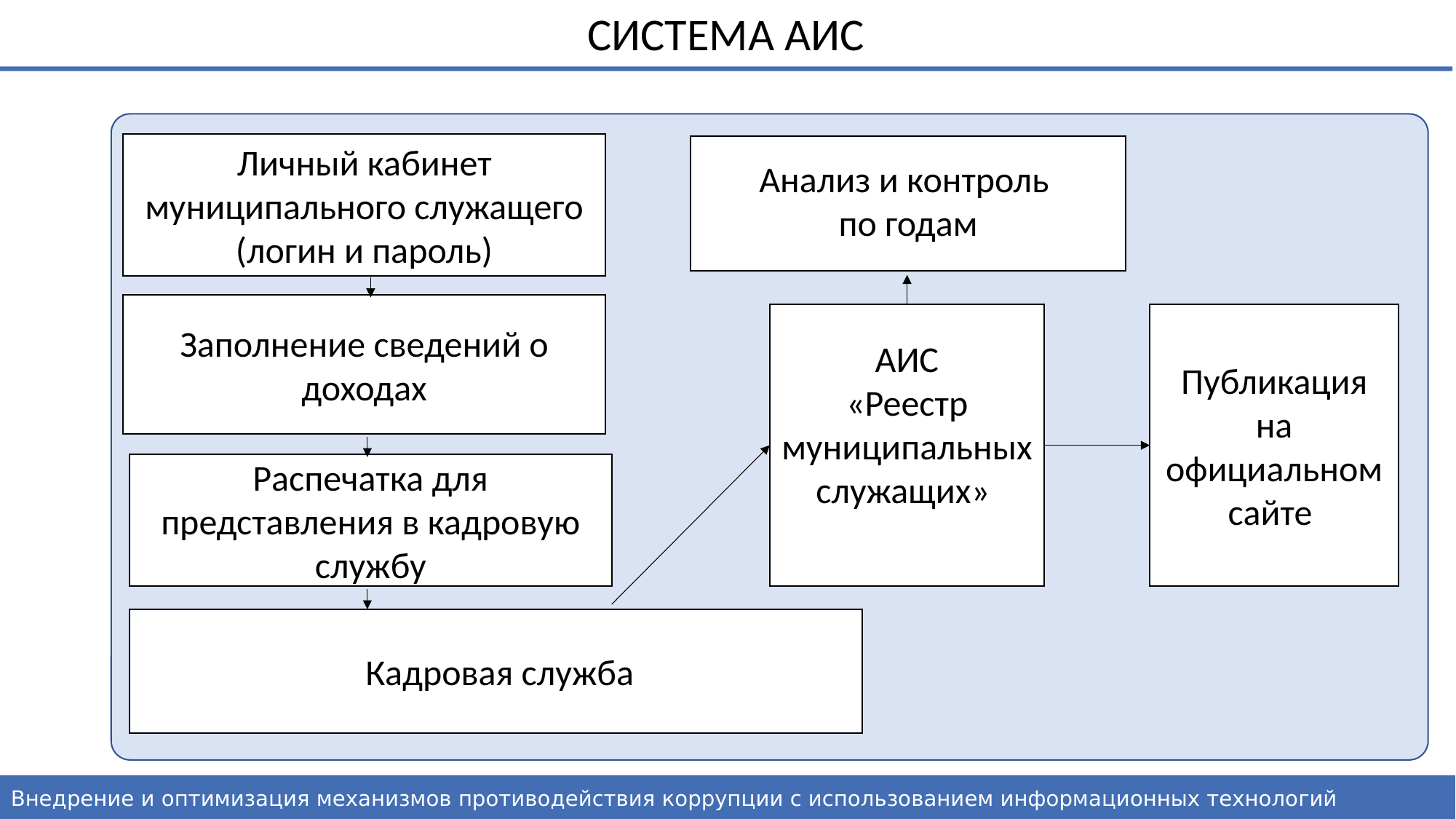

СИСТЕМА АИС

Личный кабинет муниципального служащего (логин и пароль)

Анализ и контроль
по годам

Заполнение сведений о доходах
АИС
«Реестр муниципальных служащих»

Публикация на официальном сайте
Распечатка для представления в кадровую службу
 Кадровая служба
Внедрение и оптимизация механизмов противодействия коррупции с использованием информационных технологий